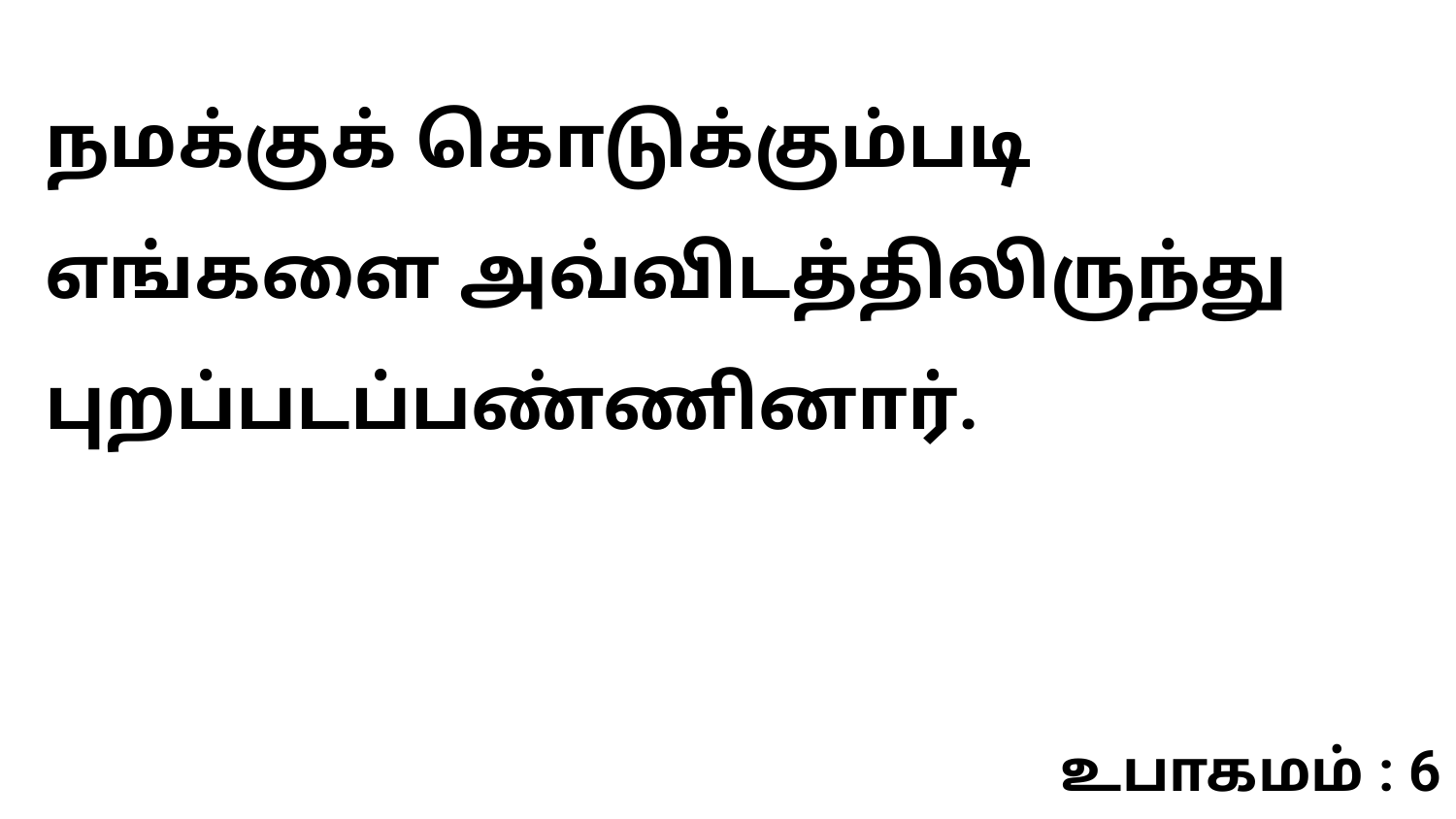

நமக்குக் கொடுக்கும்படி எங்களை அவ்விடத்திலிருந்து புறப்படப்பண்ணினார்.
உபாகமம் : 6